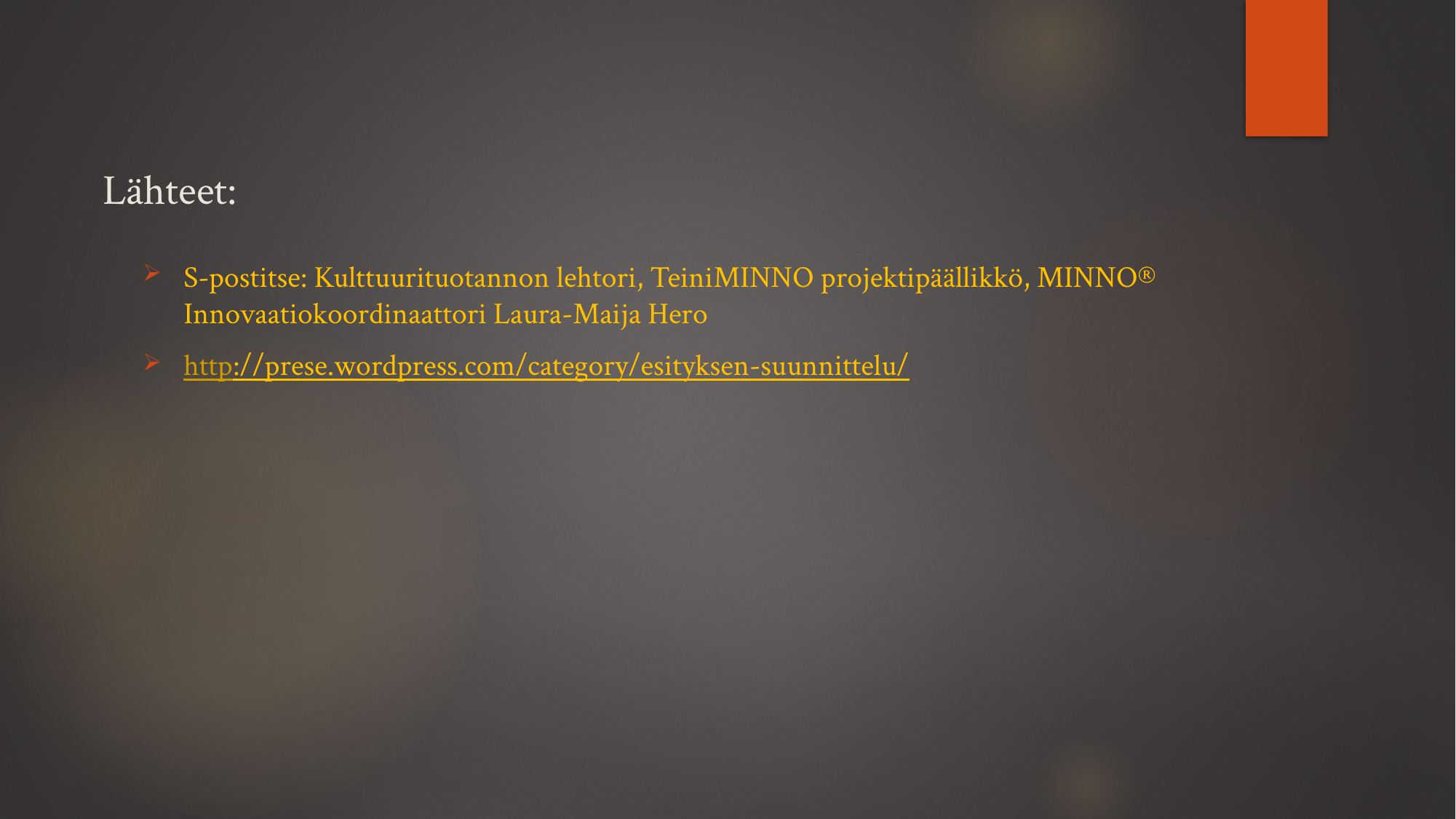

# Lähteet:

S-postitse: Kulttuurituotannon lehtori, TeiniMINNO projektipäällikkö, MINNO® Innovaatiokoordinaattori Laura-Maija Hero
http://prese.wordpress.com/category/esityksen-suunnittelu/